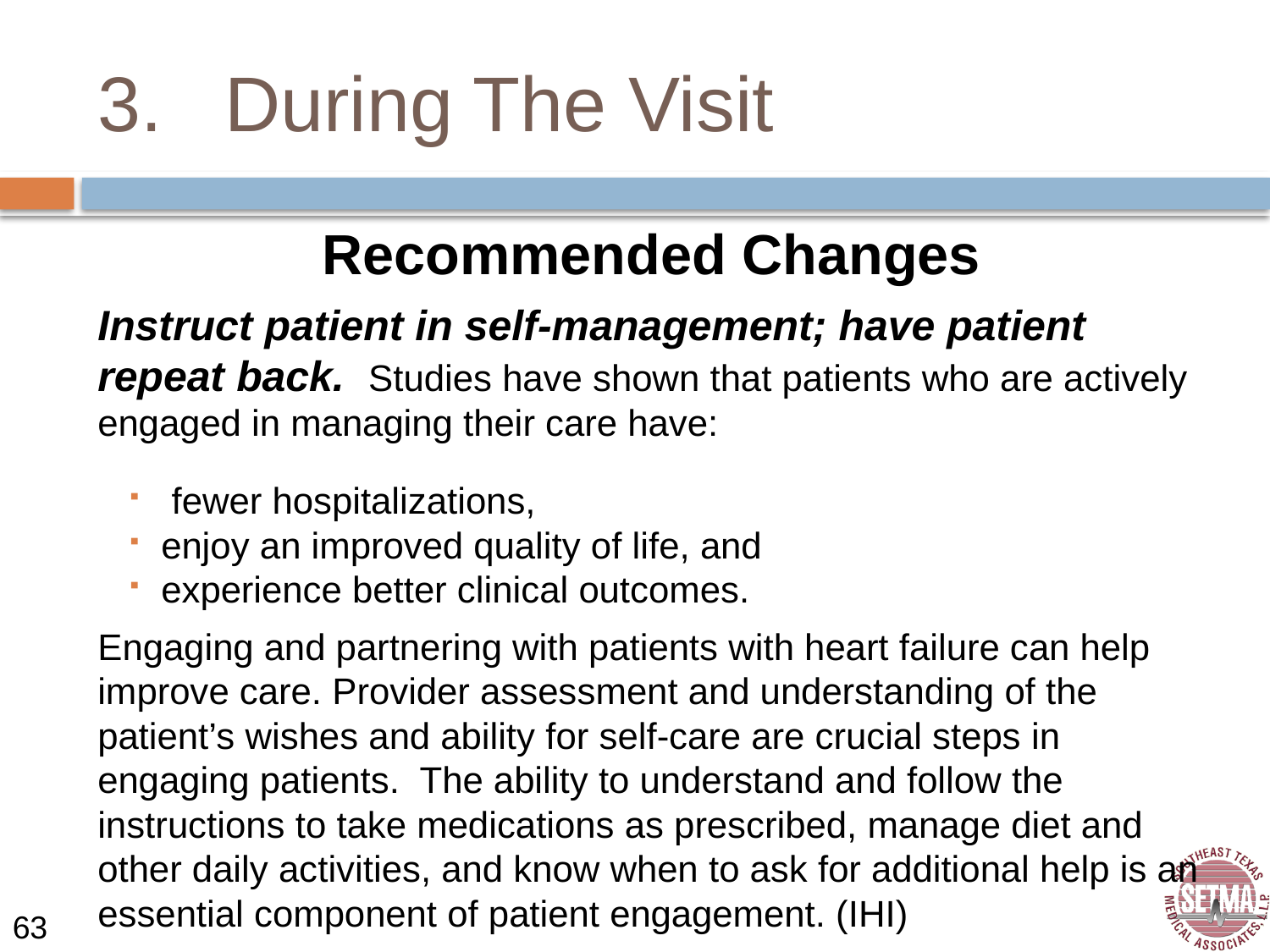

# 3.	During The Visit
Recommended Changes
Instruct patient in self-management; have patient repeat back.  Studies have shown that patients who are actively engaged in managing their care have:

 fewer hospitalizations,
enjoy an improved quality of life, and
experience better clinical outcomes.
Engaging and partnering with patients with heart failure can help improve care. Provider assessment and understanding of the patient’s wishes and ability for self-care are crucial steps in engaging patients.  The ability to understand and follow the instructions to take medications as prescribed, manage diet and other daily activities, and know when to ask for additional help is an essential component of patient engagement. (IHI)